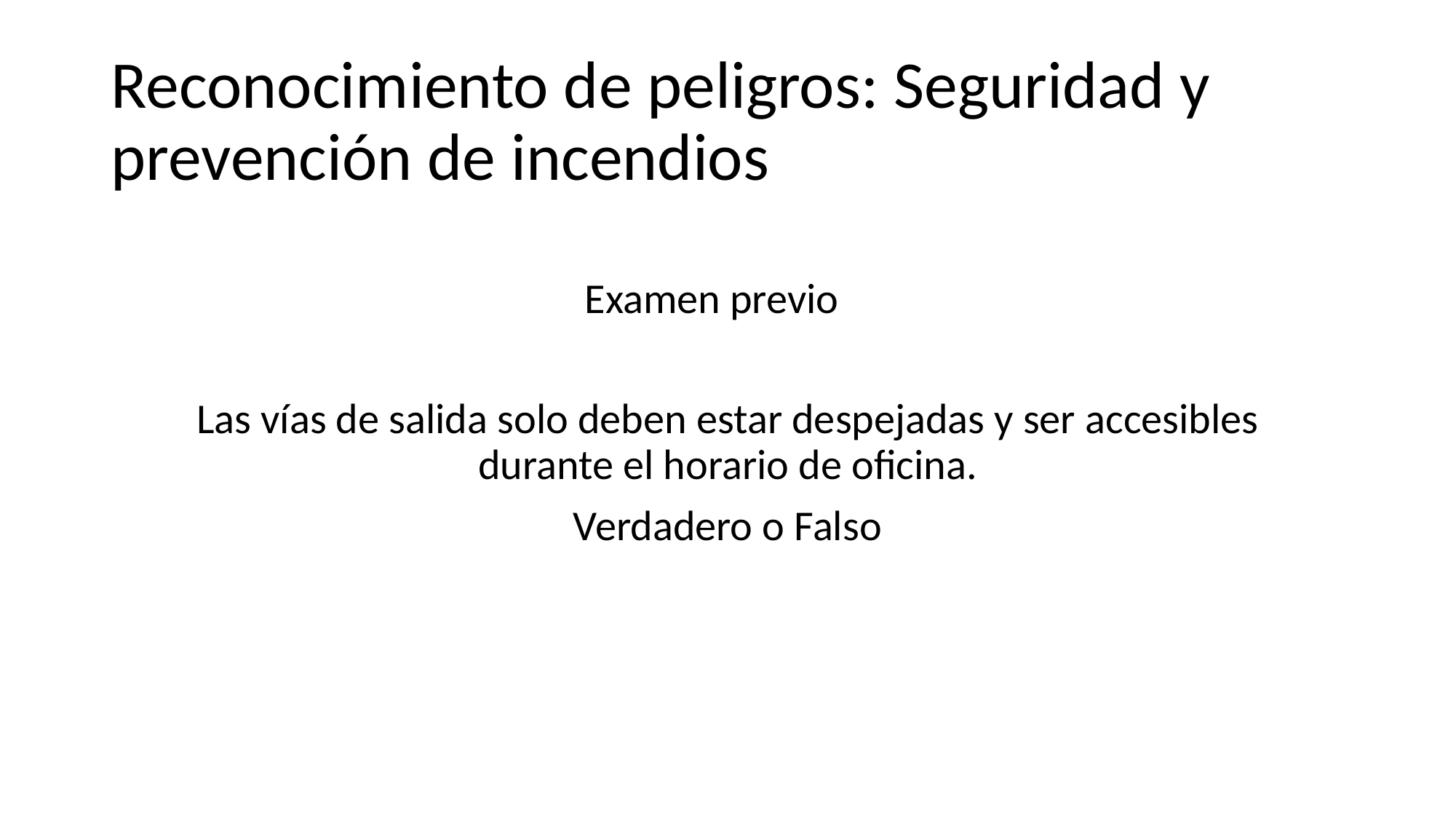

# Reconocimiento de peligros: Seguridad y prevención de incendios
Examen previo
Las vías de salida solo deben estar despejadas y ser accesibles durante el horario de oficina.
Verdadero o Falso